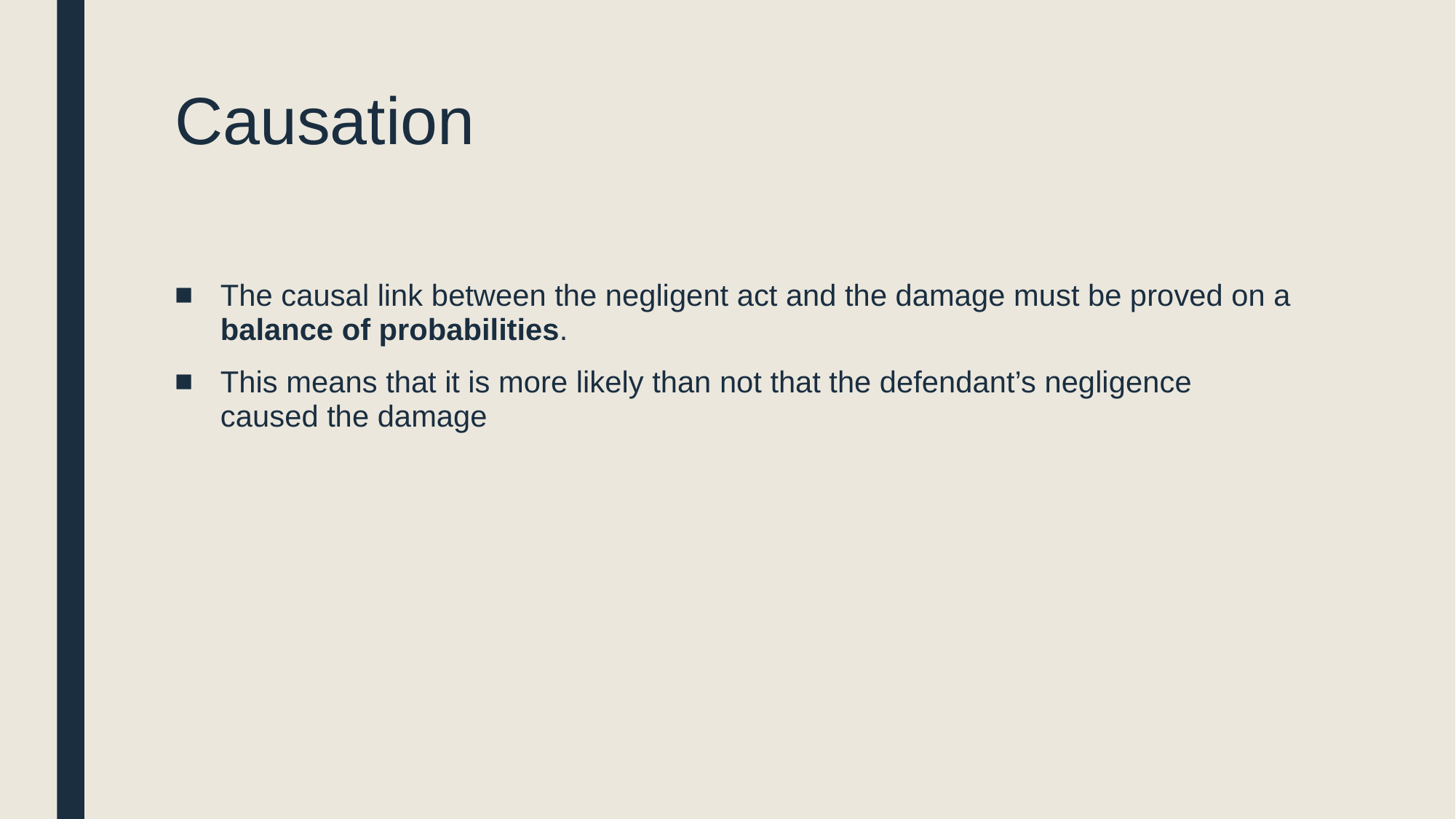

# Causation
The causal link between the negligent act and the damage must be proved on a balance of probabilities.
This means that it is more likely than not that the defendant’s negligence caused the damage